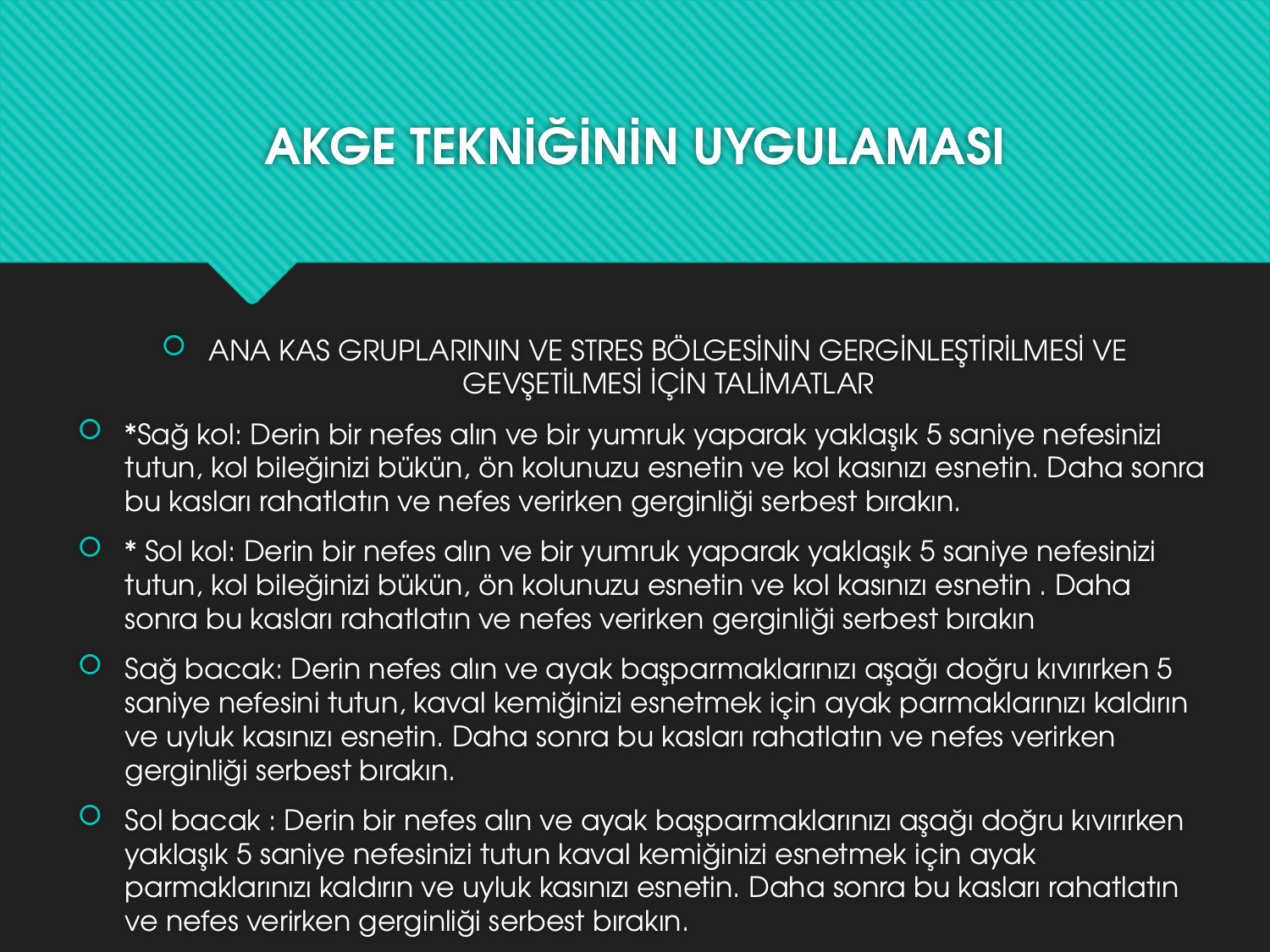

# AKGE TEKNİĞİNİN UYGULAMASI

ANA KAS GRUPLARININ VE STRES BÖLGESİNİN GERGİNLEŞTİRİLMESİ VE GEVŞETİLMESİ İÇİN TALİMATLAR
*Sağ kol: Derin bir nefes alın ve bir yumruk yaparak yaklaşık 5 saniye nefesinizi tutun, kol bileğinizi bükün, ön kolunuzu esnetin ve kol kasınızı esnetin. Daha sonra bu kasları rahatlatın ve nefes verirken gerginliği serbest bırakın.
* Sol kol: Derin bir nefes alın ve bir yumruk yaparak yaklaşık 5 saniye nefesinizi tutun, kol bileğinizi bükün, ön kolunuzu esnetin ve kol kasınızı esnetin . Daha sonra bu kasları rahatlatın ve nefes verirken gerginliği serbest bırakın
Sağ bacak: Derin nefes alın ve ayak başparmaklarınızı aşağı doğru kıvırırken 5 saniye nefesini tutun, kaval kemiğinizi esnetmek için ayak parmaklarınızı kaldırın ve uyluk kasınızı esnetin. Daha sonra bu kasları rahatlatın ve nefes verirken gerginliği serbest bırakın.
Sol bacak : Derin bir nefes alın ve ayak başparmaklarınızı aşağı doğru kıvırırken yaklaşık 5 saniye nefesinizi tutun kaval kemiğinizi esnetmek için ayak parmaklarınızı kaldırın ve uyluk kasınızı esnetin. Daha sonra bu kasları rahatlatın ve nefes verirken gerginliği serbest bırakın.